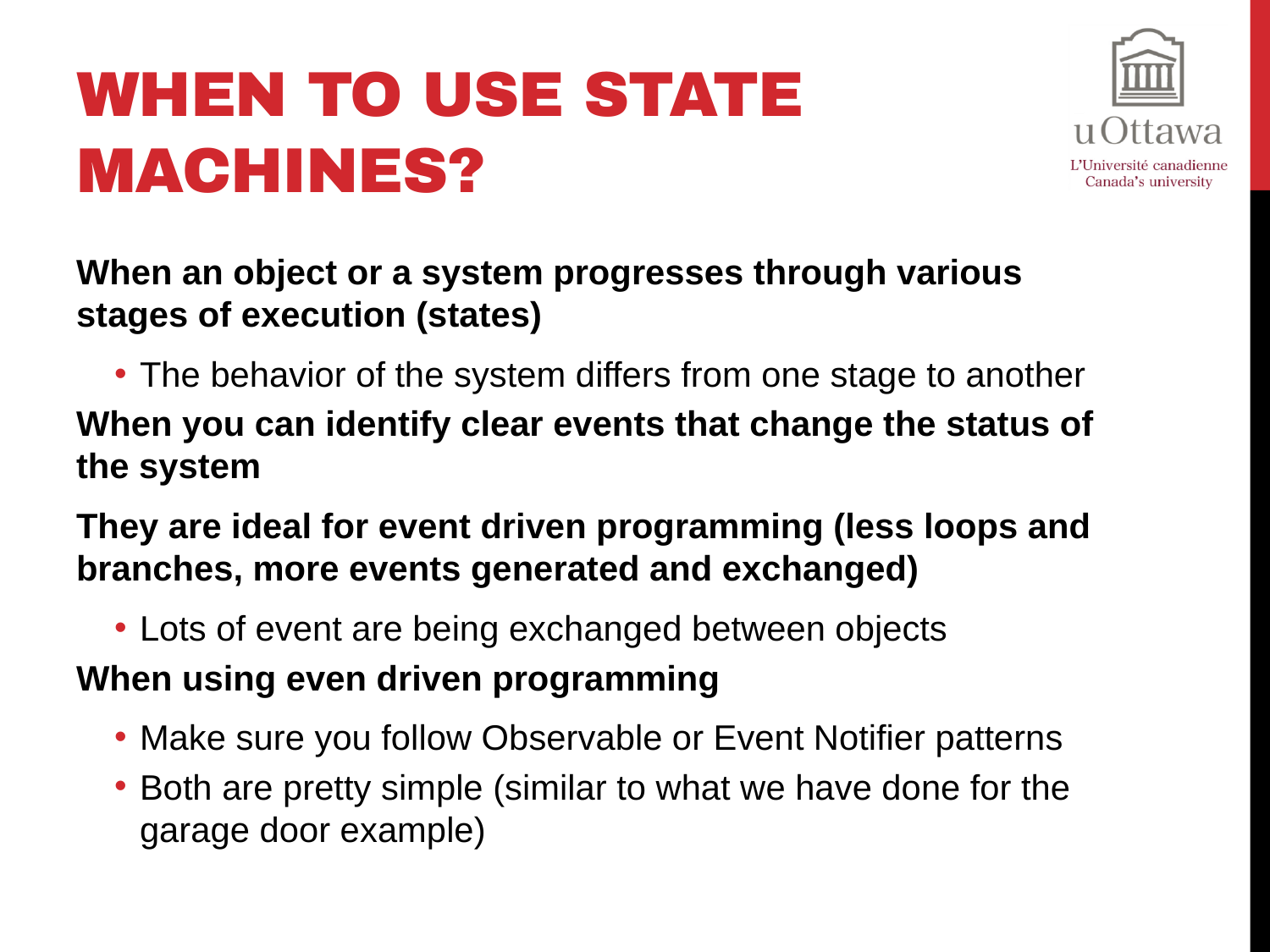

# When To Use State Machines?
When an object or a system progresses through various stages of execution (states)
The behavior of the system differs from one stage to another
When you can identify clear events that change the status of the system
They are ideal for event driven programming (less loops and branches, more events generated and exchanged)
Lots of event are being exchanged between objects
When using even driven programming
Make sure you follow Observable or Event Notifier patterns
Both are pretty simple (similar to what we have done for the garage door example)